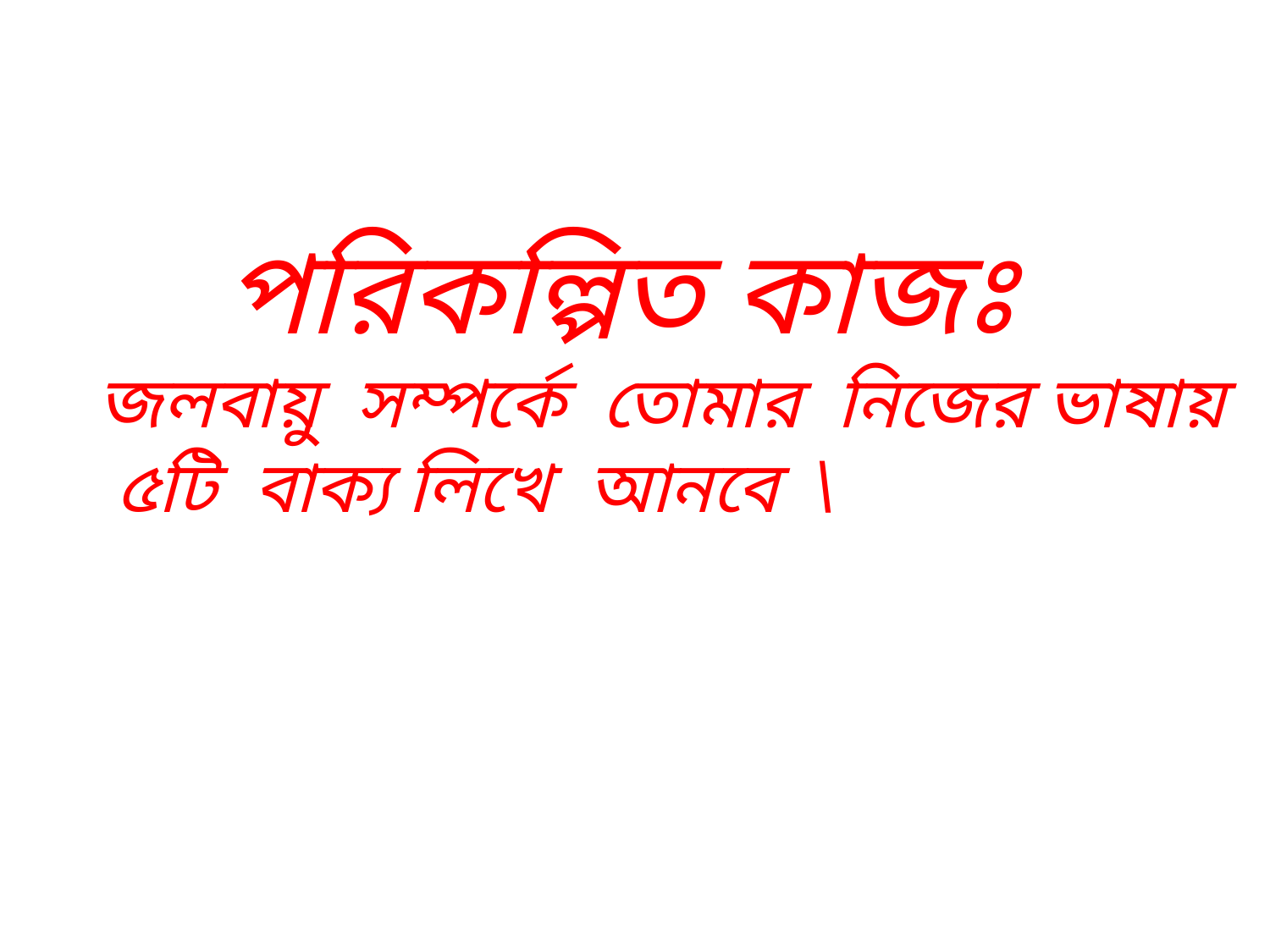

পরিকল্পিত কাজঃ
জলবায়ু  সম্পর্কে  তোমার  নিজের ভাষায়  ৫টি  বাক্য লিখে  আনবে  \